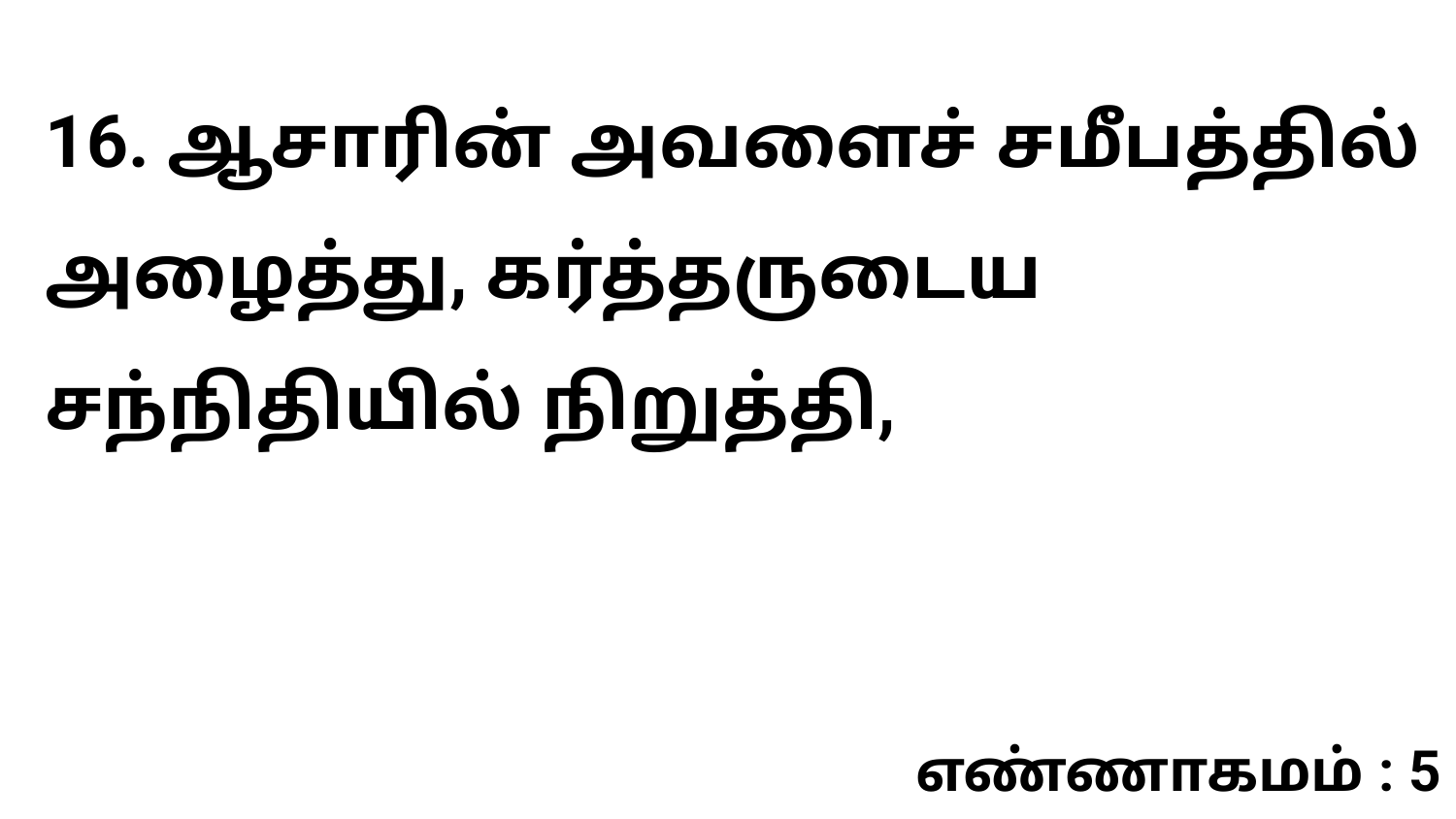

16. ஆசாரின் அவளைச் சமீபத்தில் அழைத்து, கர்த்தருடைய சந்நிதியில் நிறுத்தி,
எண்ணாகமம் : 5